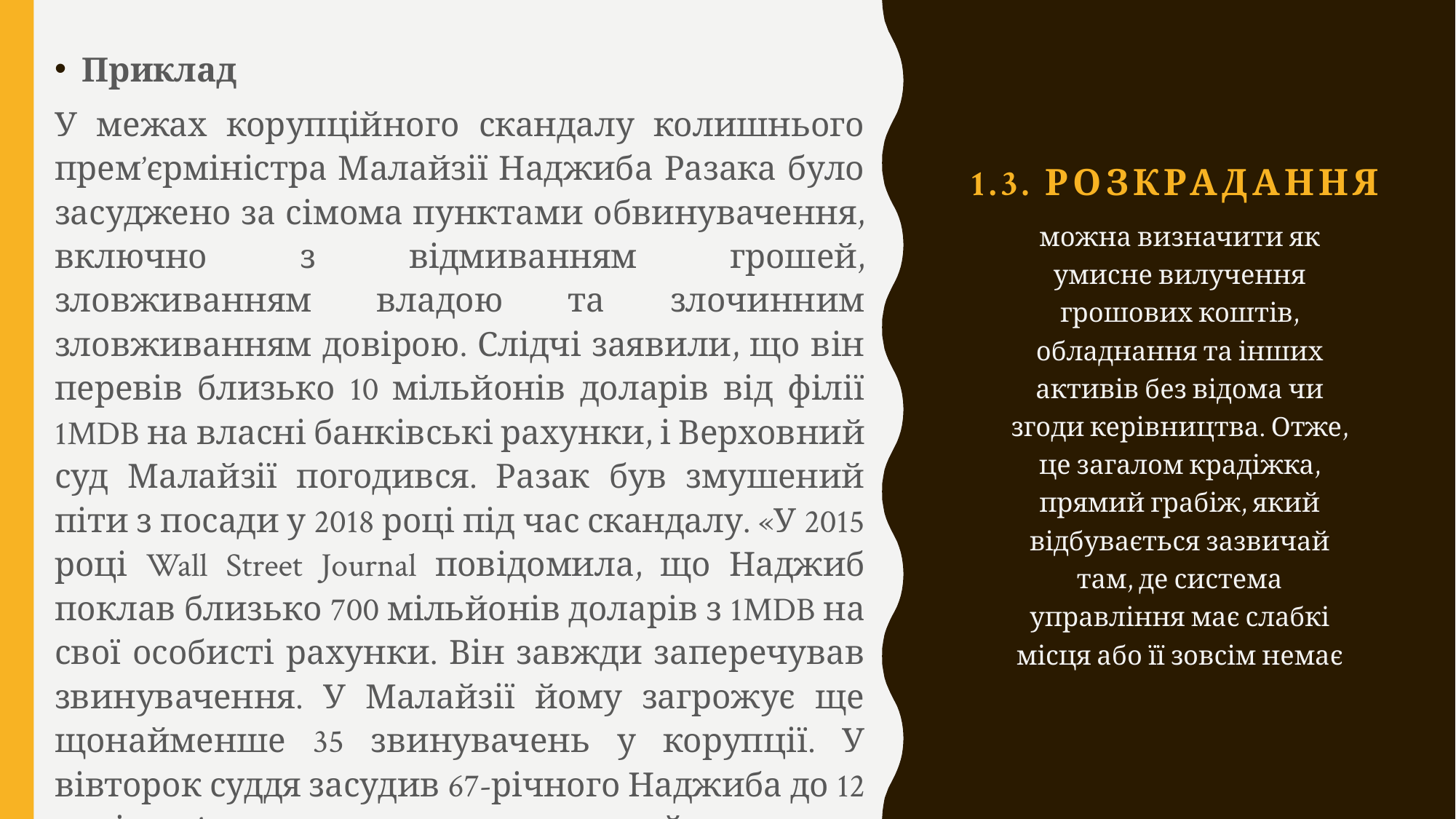

Приклад
У межах корупційного скандалу колишнього прем’єрміністра Малайзії Наджиба Разака було засуджено за сімома пунктами обвинувачення, включно з відмиванням грошей, зловживанням владою та злочинним зловживанням довірою. Слідчі заявили, що він перевів близько 10 мільйонів доларів від філії 1MDB на власні банківські рахунки, і Верховний суд Малайзії погодився. Разак був змушений піти з посади у 2018 році під час скандалу. «У 2015 році Wall Street Journal повідомила, що Наджиб поклав близько 700 мільйонів доларів з 1MDB на свої особисті рахунки. Він завжди заперечував звинувачення. У Малайзії йому загрожує ще щонайменше 35 звинувачень у корупції. У вівторок суддя засудив 67-річного Наджиба до 12 років ув’язнення, але призупинив його на час апеляції».
# 1.3. Розкрадання
можна визначити як умисне вилучення грошових коштів, обладнання та інших активів без відома чи згоди керівництва. Отже, це загалом крадіжка, прямий грабіж, який відбувається зазвичай там, де система управління має слабкі місця або її зовсім немає